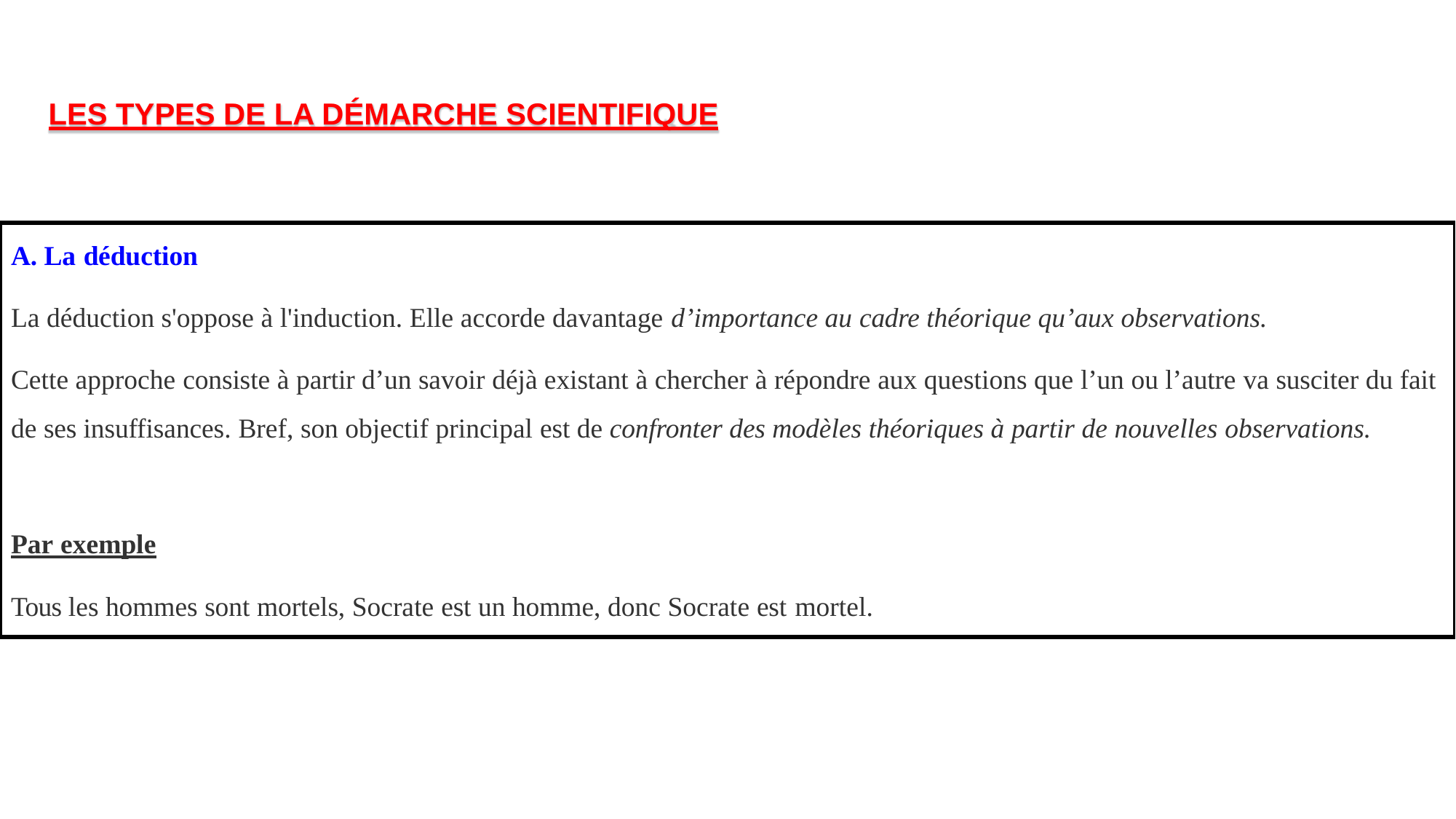

# LES TYPES DE LA DÉMARCHE SCIENTIFIQUE

A. La déduction

La déduction s'oppose à l'induction. Elle accorde davantage d’importance au cadre théorique qu’aux observations.
Cette approche consiste à partir d’un savoir déjà existant à chercher à répondre aux questions que l’un ou l’autre va susciter du fait  de ses insuffisances. Bref, son objectif principal est de confronter des modèles théoriques à partir de nouvelles observations.
Par exemple

Tous les hommes sont mortels, Socrate est un homme, donc Socrate est mortel.